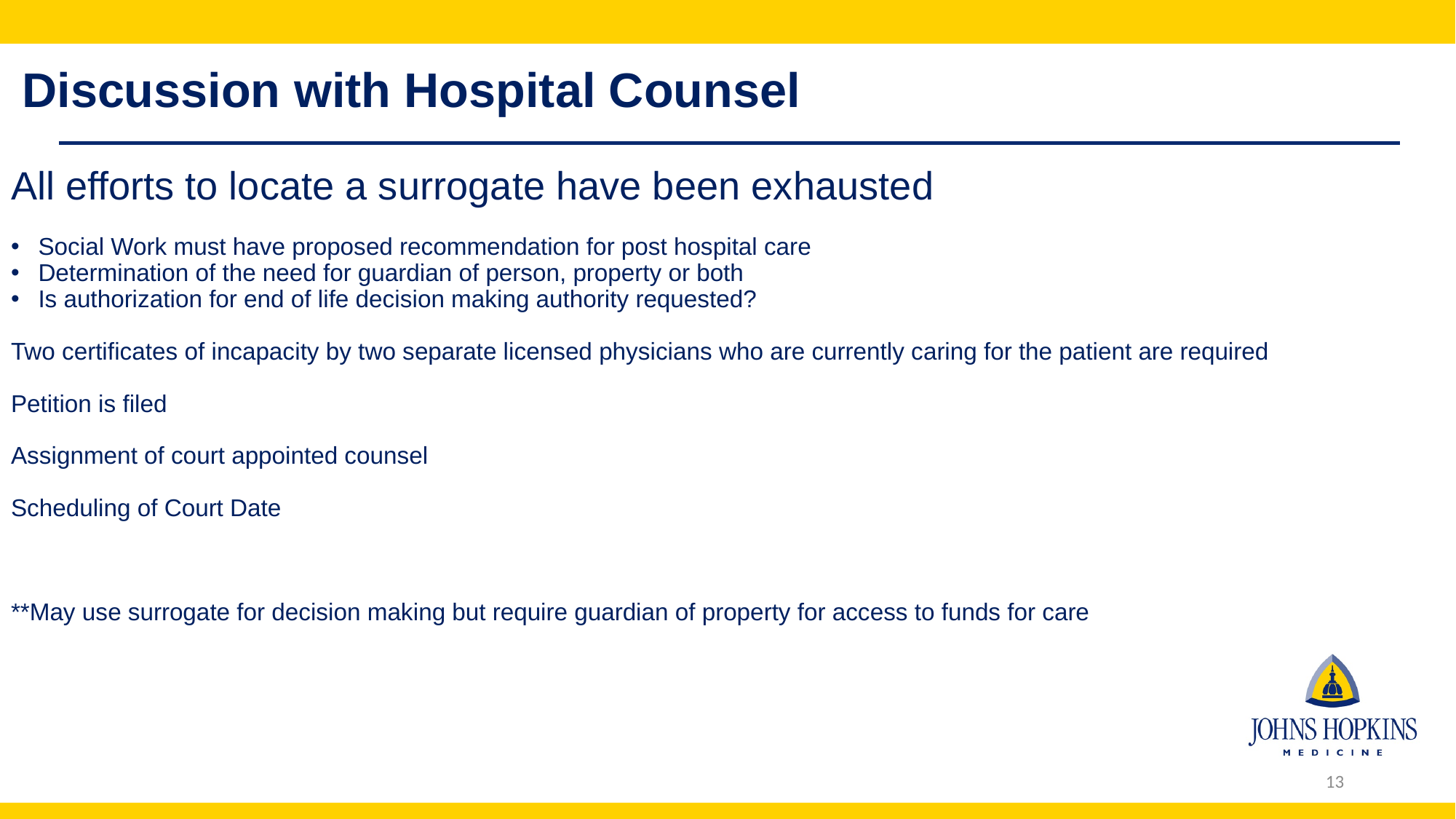

#
Discussion with Hospital Counsel
All efforts to locate a surrogate have been exhausted

Social Work must have proposed recommendation for post hospital care
Determination of the need for guardian of person, property or both
Is authorization for end of life decision making authority requested?

Two certificates of incapacity by two separate licensed physicians who are currently caring for the patient are required

Petition is filed

Assignment of court appointed counsel

Scheduling of Court Date

**May use surrogate for decision making but require guardian of property for access to funds for care

13